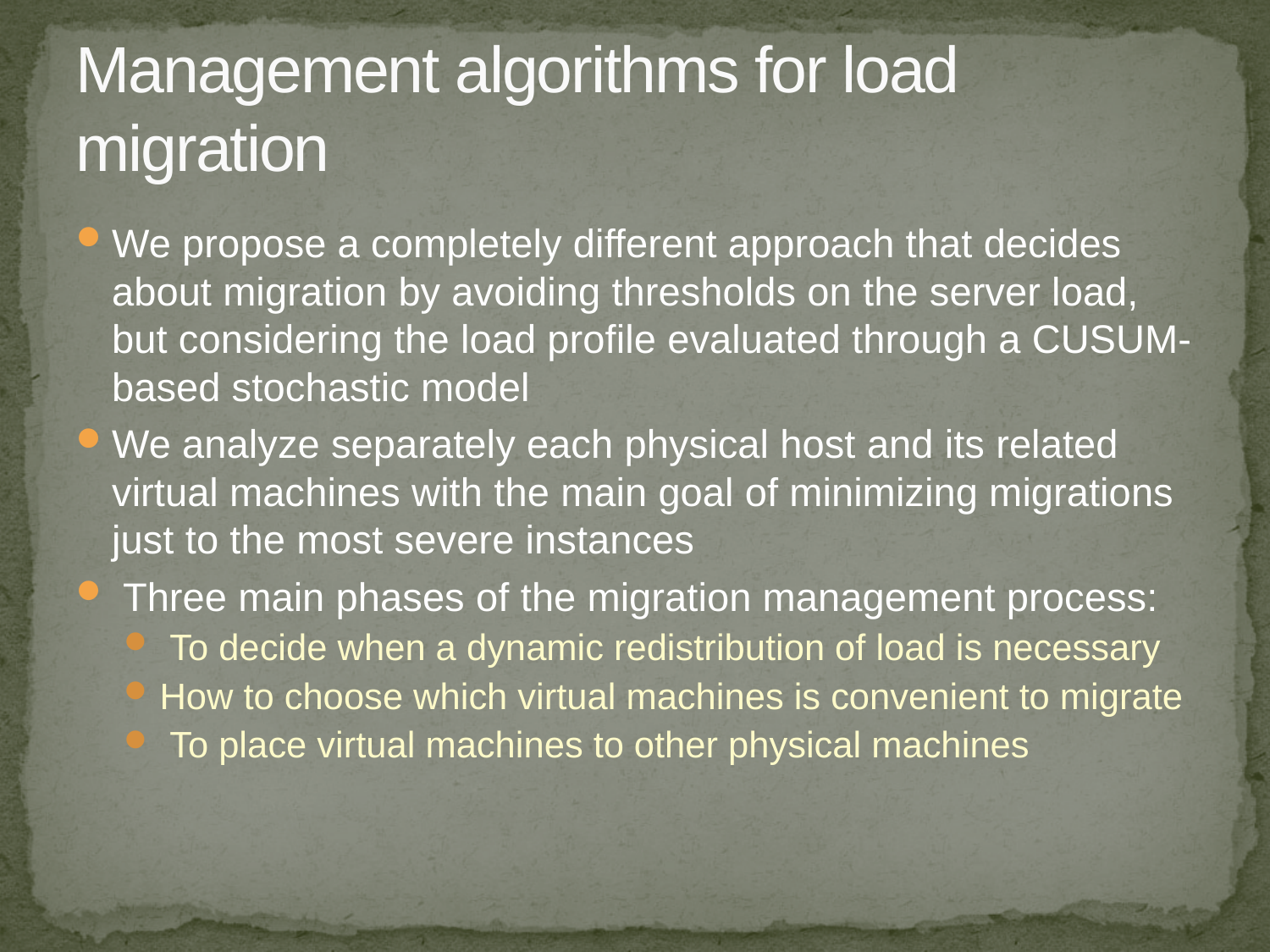

# Management algorithms for load migration
We propose a completely different approach that decides about migration by avoiding thresholds on the server load, but considering the load profile evaluated through a CUSUM-based stochastic model
We analyze separately each physical host and its related virtual machines with the main goal of minimizing migrations just to the most severe instances
 Three main phases of the migration management process:
 To decide when a dynamic redistribution of load is necessary
How to choose which virtual machines is convenient to migrate
 To place virtual machines to other physical machines